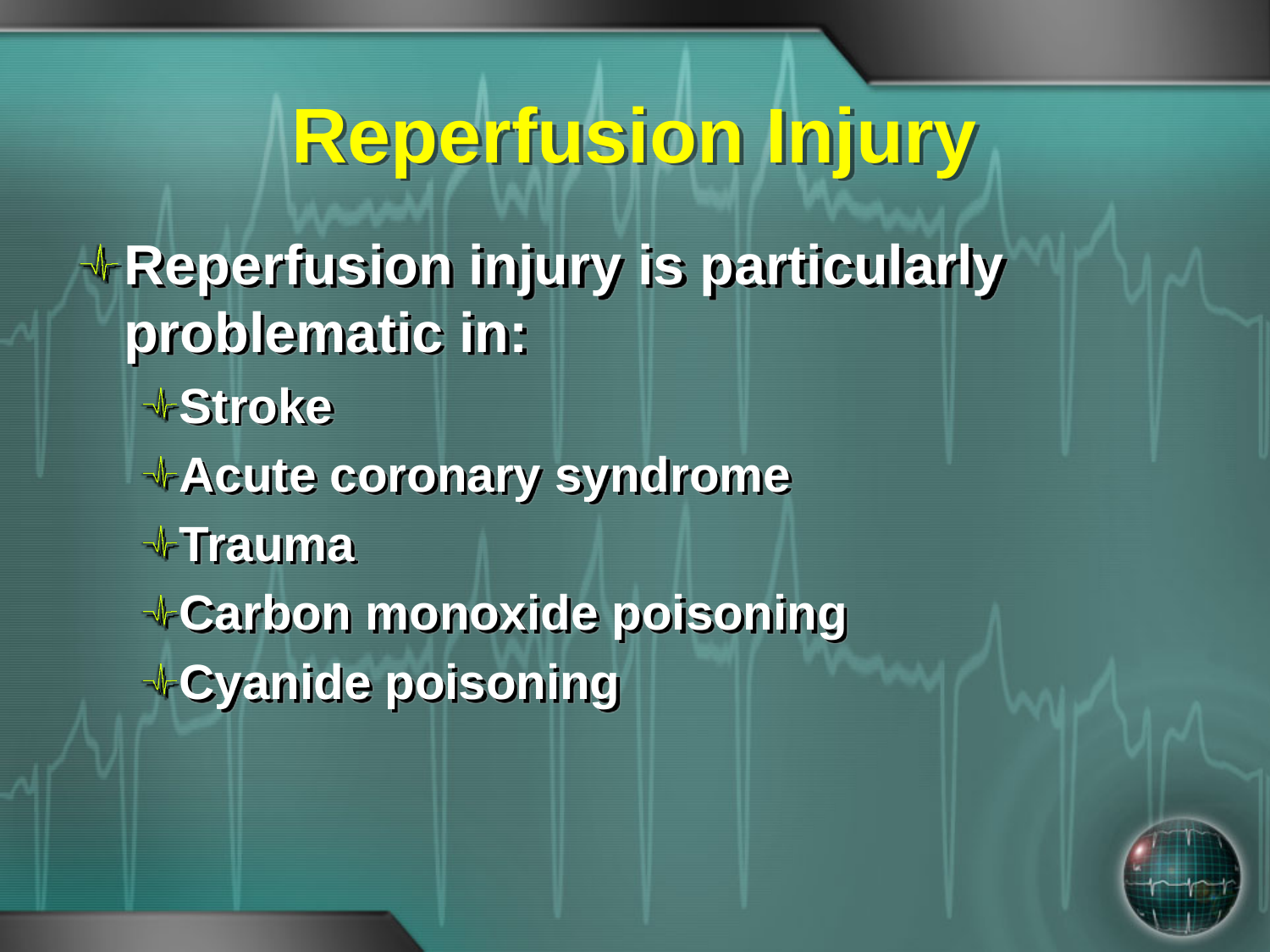

# Reperfusion Injury
Reperfusion injury is particularly problematic in:
Stroke
Acute coronary syndrome
Trauma
Carbon monoxide poisoning
Cyanide poisoning